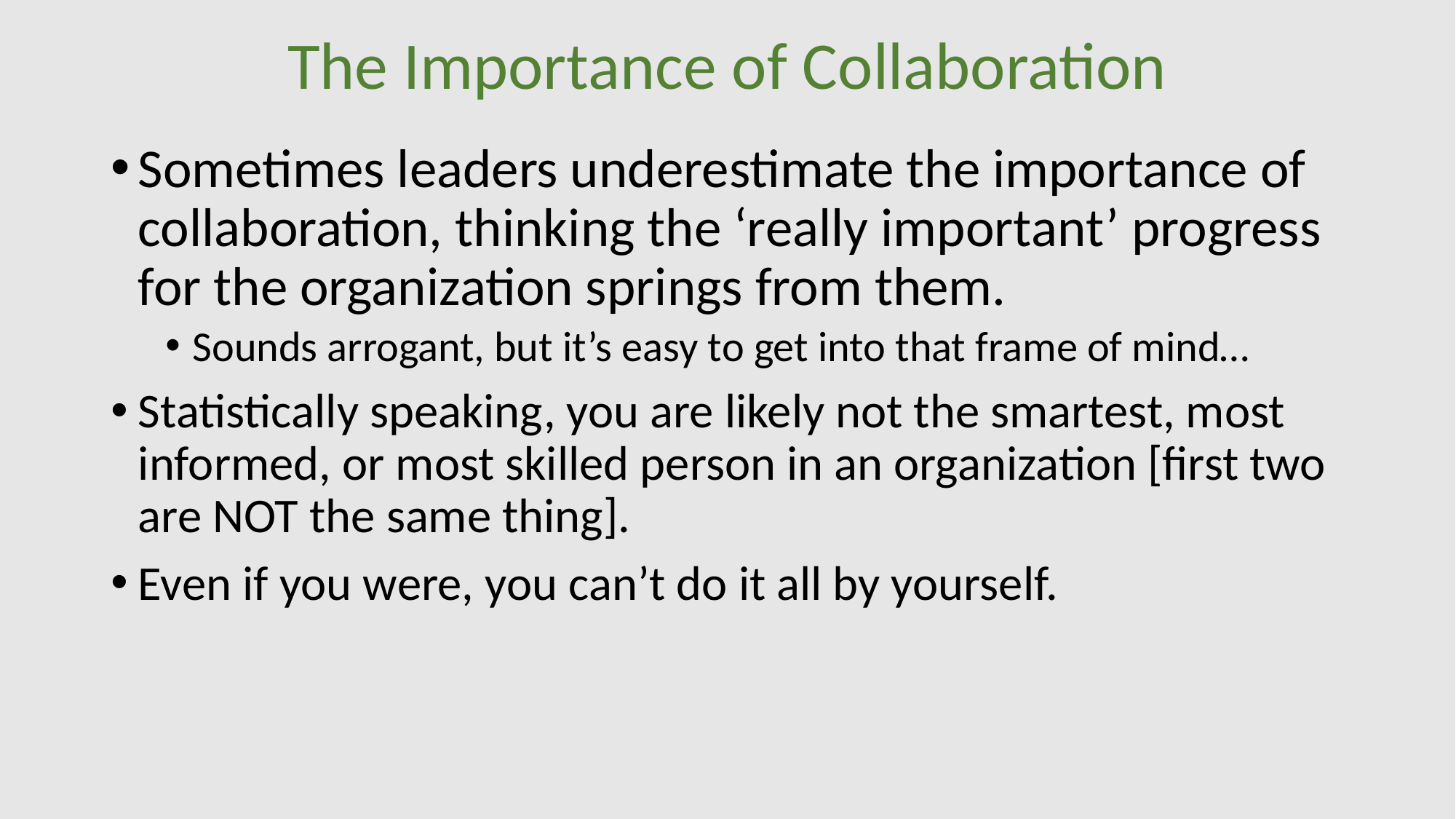

# The Importance of Collaboration
Sometimes leaders underestimate the importance of collaboration, thinking the ‘really important’ progress for the organization springs from them.
Sounds arrogant, but it’s easy to get into that frame of mind…
Statistically speaking, you are likely not the smartest, most informed, or most skilled person in an organization [first two are NOT the same thing].
Even if you were, you can’t do it all by yourself.